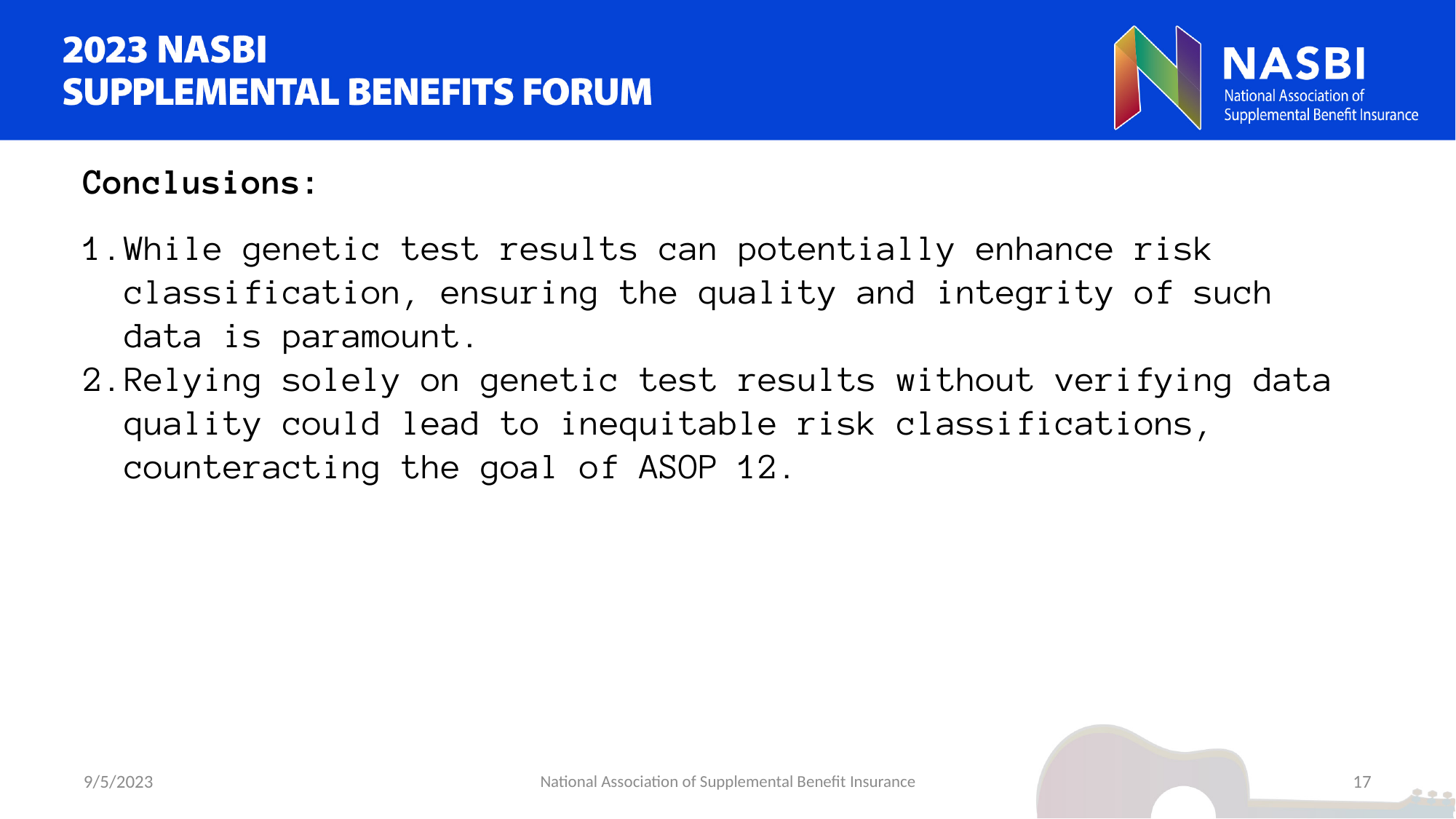

Conclusions:
While genetic test results can potentially enhance risk classification, ensuring the quality and integrity of such data is paramount.
Relying solely on genetic test results without verifying data quality could lead to inequitable risk classifications, counteracting the goal of ASOP 12.

9/5/2023
National Association of Supplemental Benefit Insurance
17